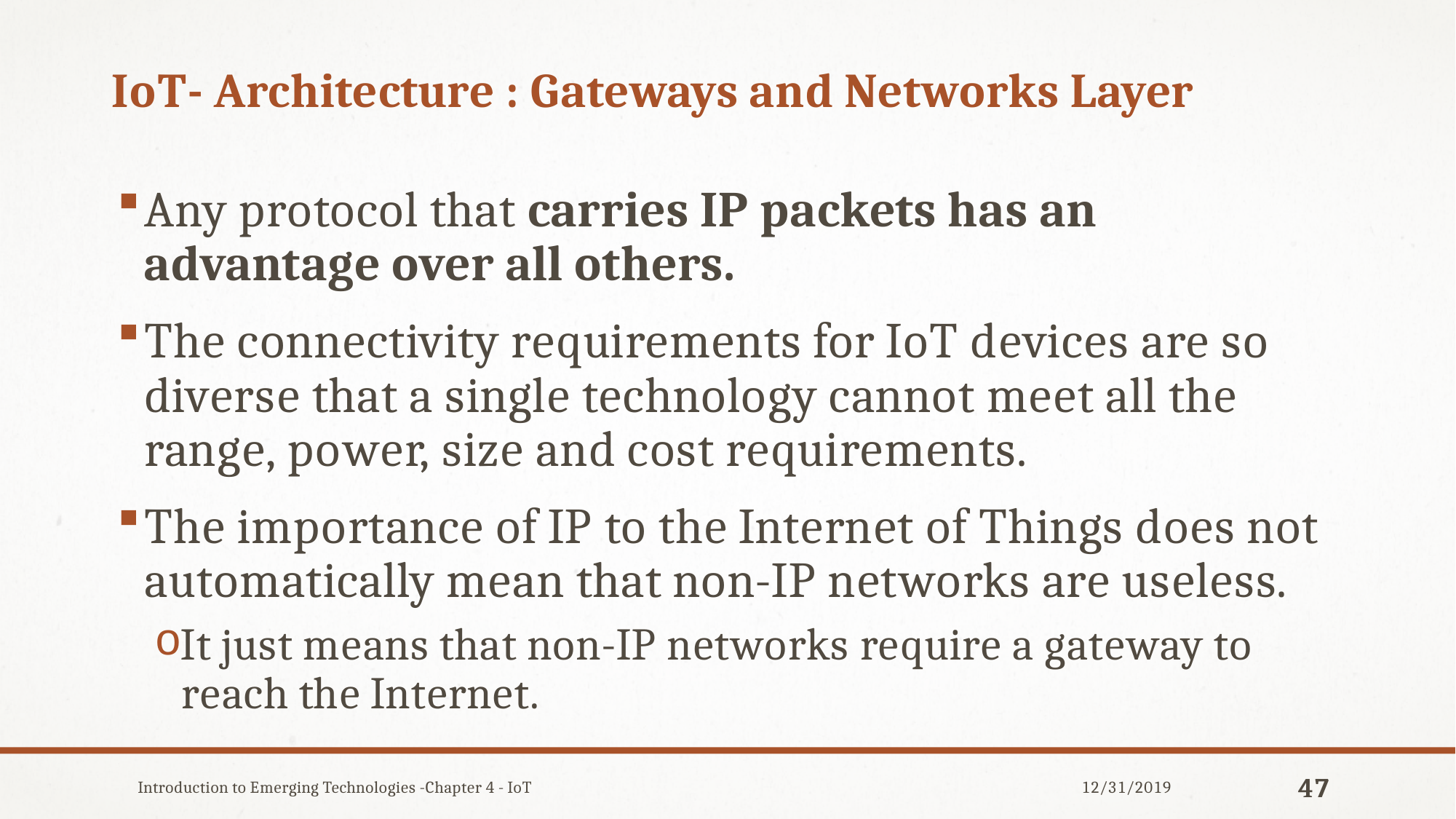

# IoT- Architecture : Gateways and Networks Layer
Any protocol that carries IP packets has an advantage over all others.
The connectivity requirements for IoT devices are so diverse that a single technology cannot meet all the range, power, size and cost requirements.
The importance of IP to the Internet of Things does not automatically mean that non-IP networks are useless.
It just means that non-IP networks require a gateway to reach the Internet.
Introduction to Emerging Technologies -Chapter 4 - IoT
12/31/2019
47